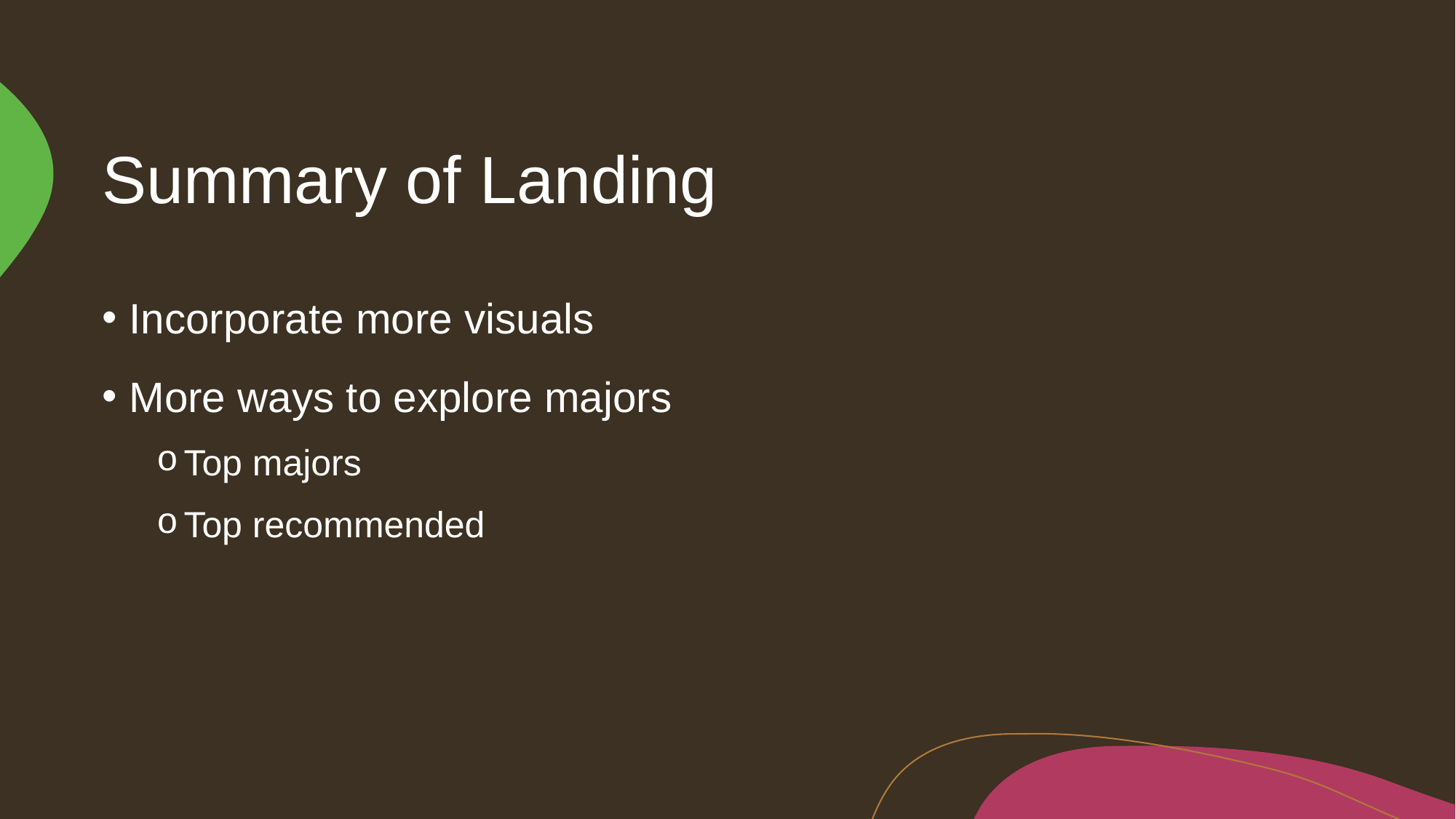

# Summary of Landing
Incorporate more visuals
More ways to explore majors
Top majors
Top recommended